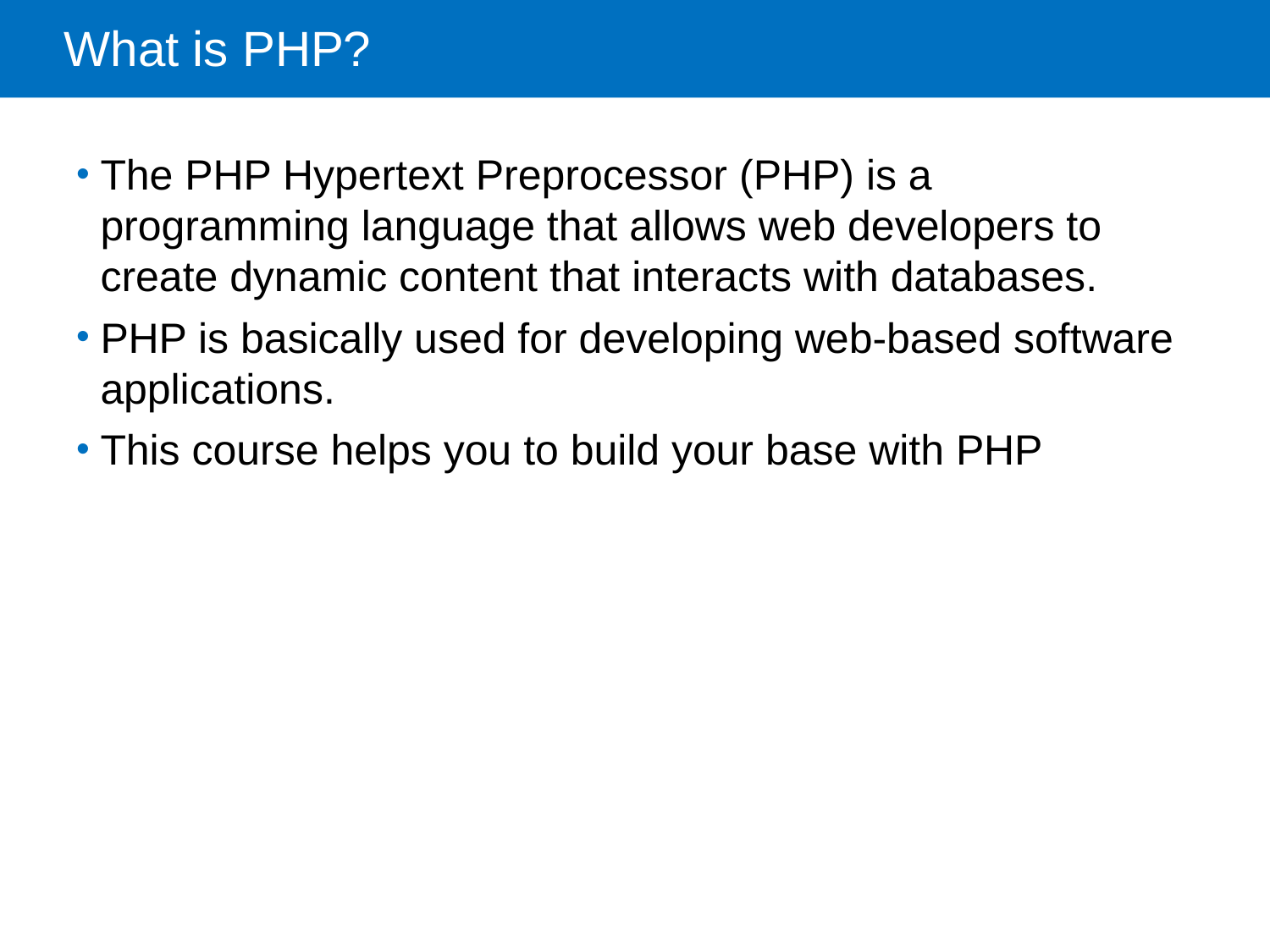

# What is PHP?
The PHP Hypertext Preprocessor (PHP) is a programming language that allows web developers to create dynamic content that interacts with databases.
PHP is basically used for developing web-based software applications.
This course helps you to build your base with PHP